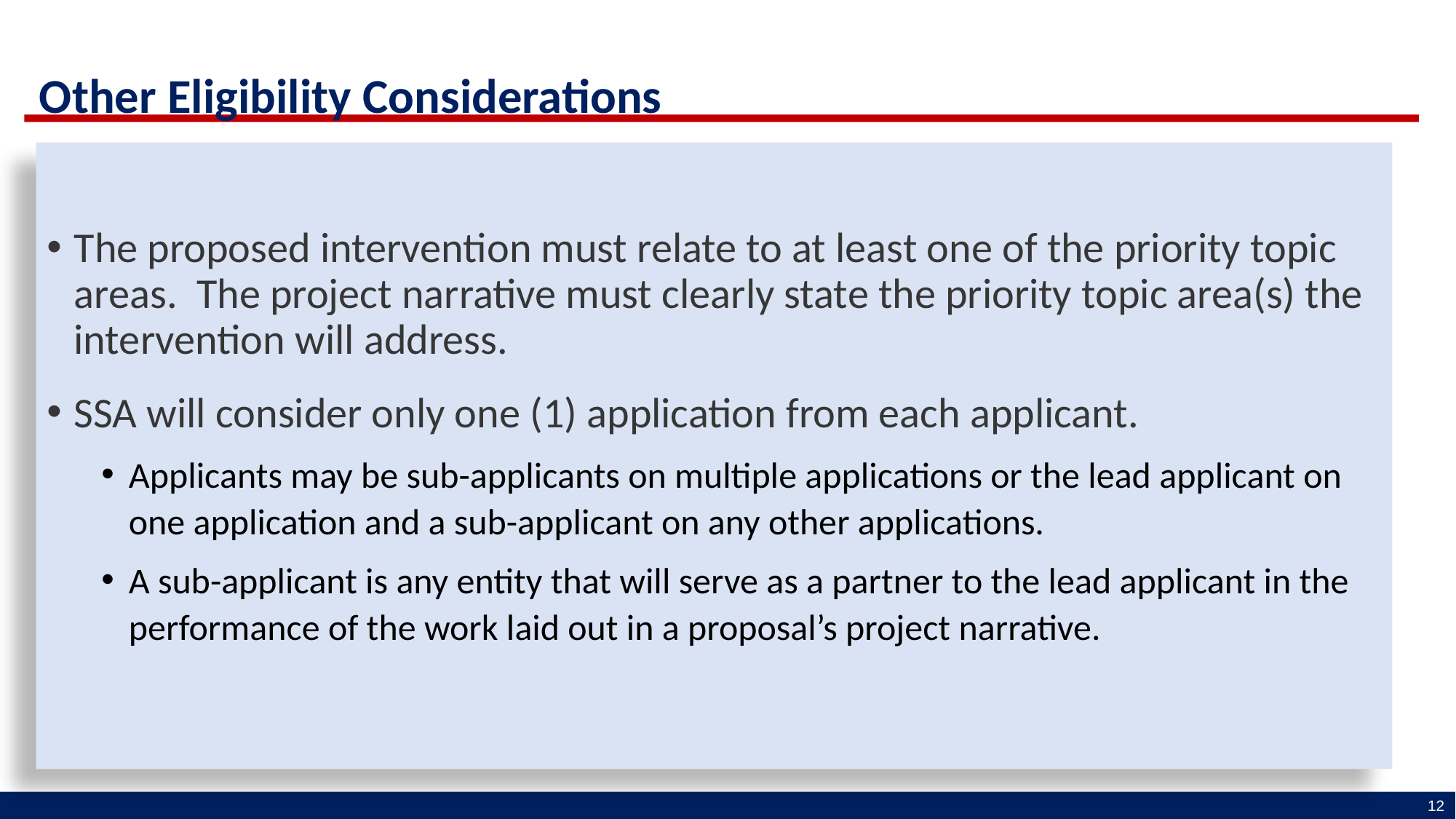

Other Eligibility Considerations

The proposed intervention must relate to at least one of the priority topic areas.  The project narrative must clearly state the priority topic area(s) the intervention will address.
SSA will consider only one (1) application from each applicant.
Applicants may be sub-applicants on multiple applications or the lead applicant on one application and a sub-applicant on any other applications.
A sub-applicant is any entity that will serve as a partner to the lead applicant in the performance of the work laid out in a proposal’s project narrative.

12